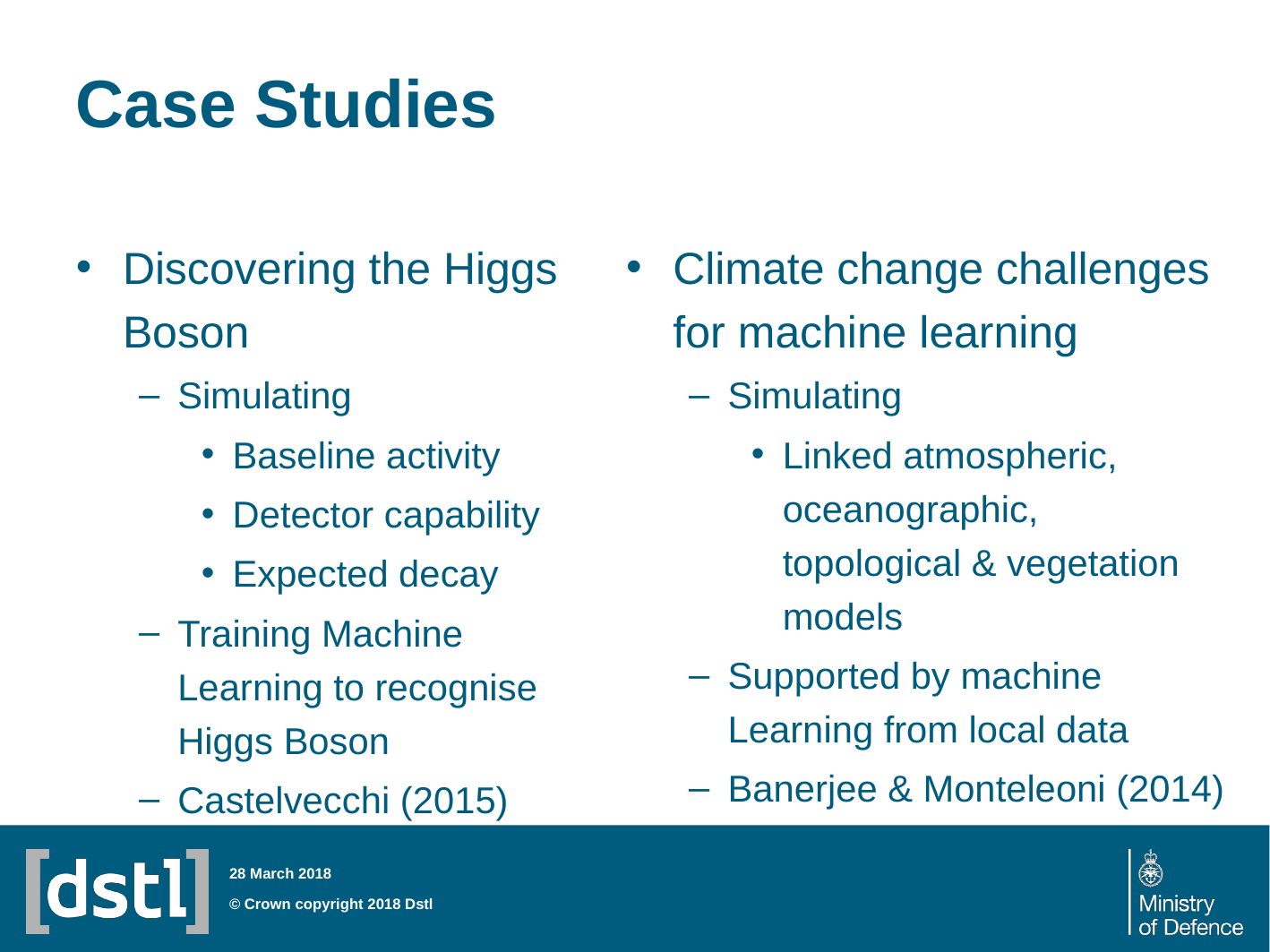

# Case Studies
Discovering the Higgs Boson
Simulating
Baseline activity
Detector capability
Expected decay
Training Machine Learning to recognise Higgs Boson
Castelvecchi (2015)
Climate change challenges for machine learning
Simulating
Linked atmospheric, oceanographic, topological & vegetation models
Supported by machine Learning from local data
Banerjee & Monteleoni (2014)

28 March 2018
© Crown copyright 2018 Dstl